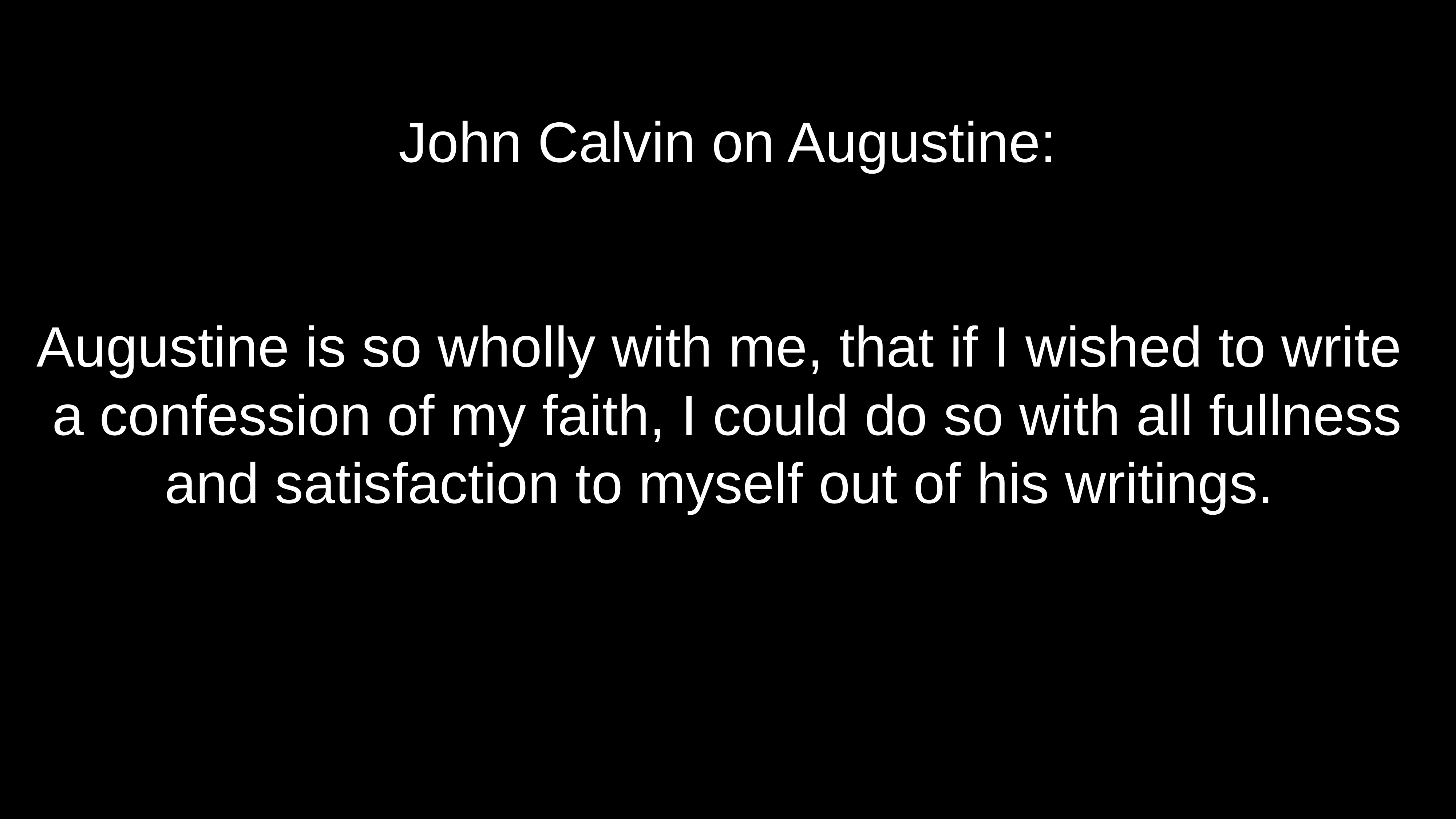

# John Calvin on Augustine:

Augustine is so wholly with me, that if I wished to write
a confession of my faith, I could do so with all fullness and satisfaction to myself out of his writings.